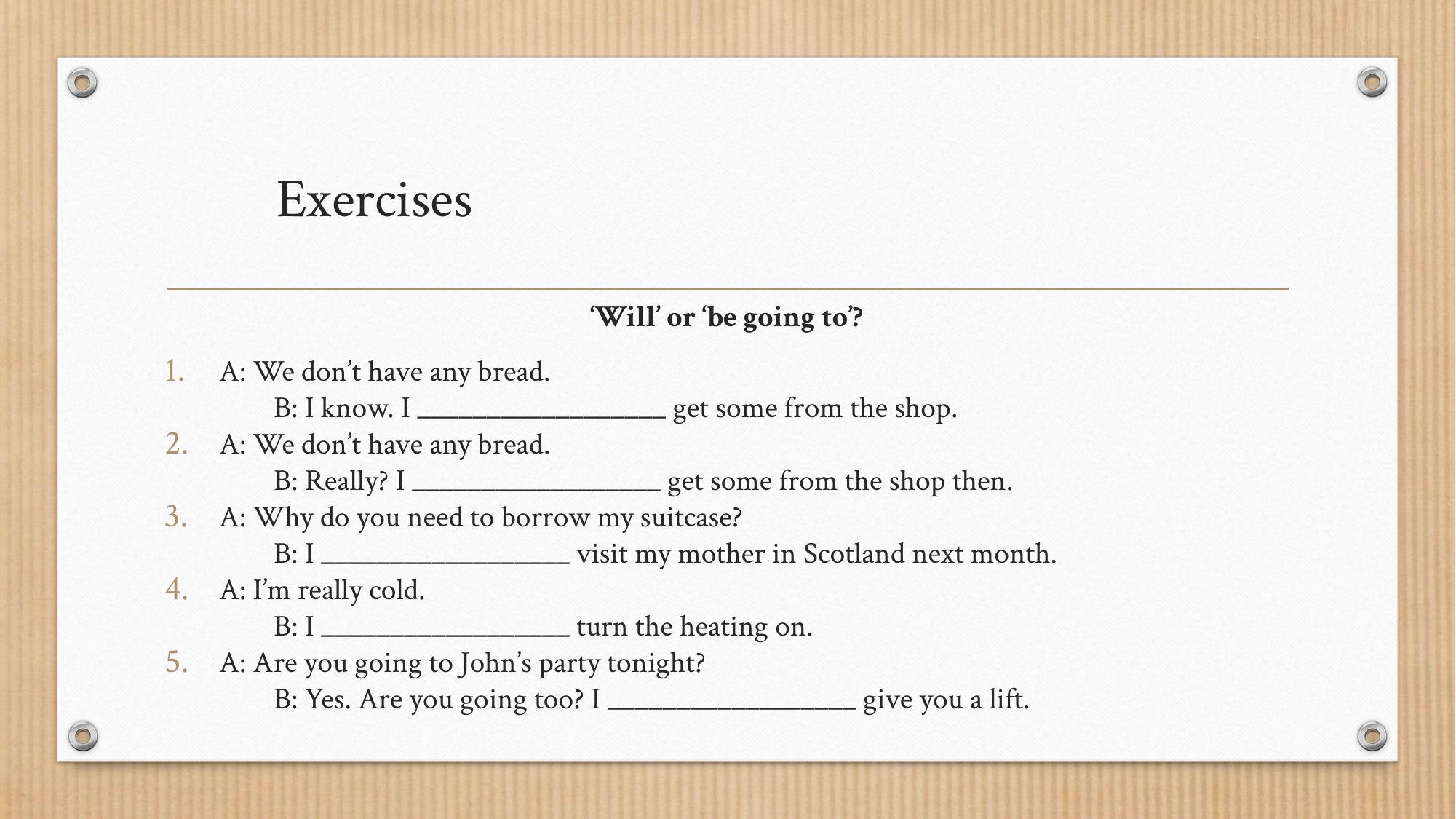

# Exercises
‘Will’ or ‘be going to’?

A: We don’t have any bread.
	B: I know. I __________________ get some from the shop.
A: We don’t have any bread.
	B: Really? I __________________ get some from the shop then.
A: Why do you need to borrow my suitcase?
	B: I __________________ visit my mother in Scotland next month.
A: I’m really cold.
	B: I __________________ turn the heating on.
A: Are you going to John’s party tonight?
	B: Yes. Are you going too? I __________________ give you a lift.